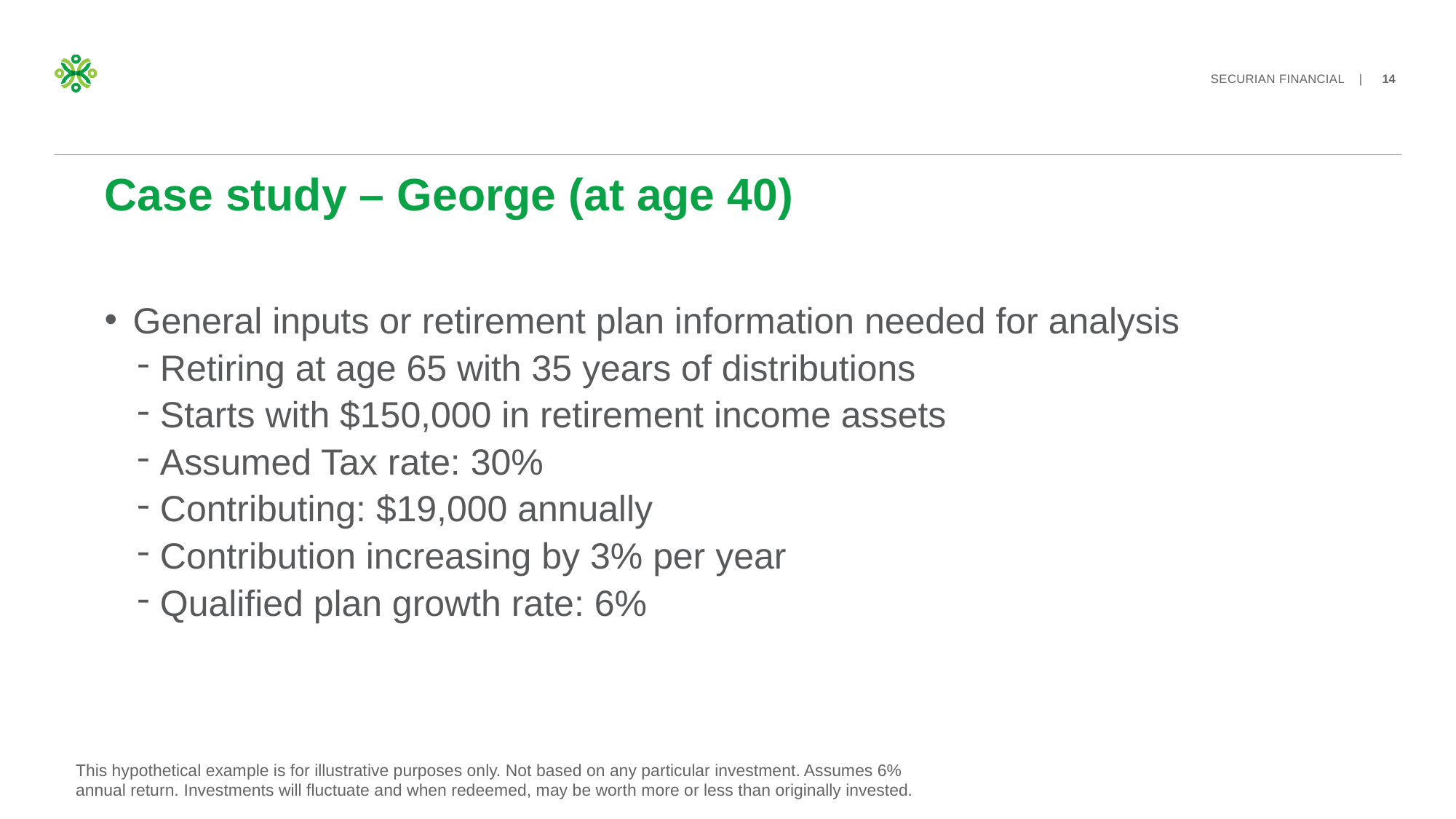

# Case study – George (at age 40)
General inputs or retirement plan information needed for analysis
Retiring at age 65 with 35 years of distributions
Starts with $150,000 in retirement income assets
Assumed Tax rate: 30%
Contributing: $19,000 annually
Contribution increasing by 3% per year
Qualified plan growth rate: 6%

This hypothetical example is for illustrative purposes only. Not based on any particular investment. Assumes 6% annual return. Investments will fluctuate and when redeemed, may be worth more or less than originally invested.